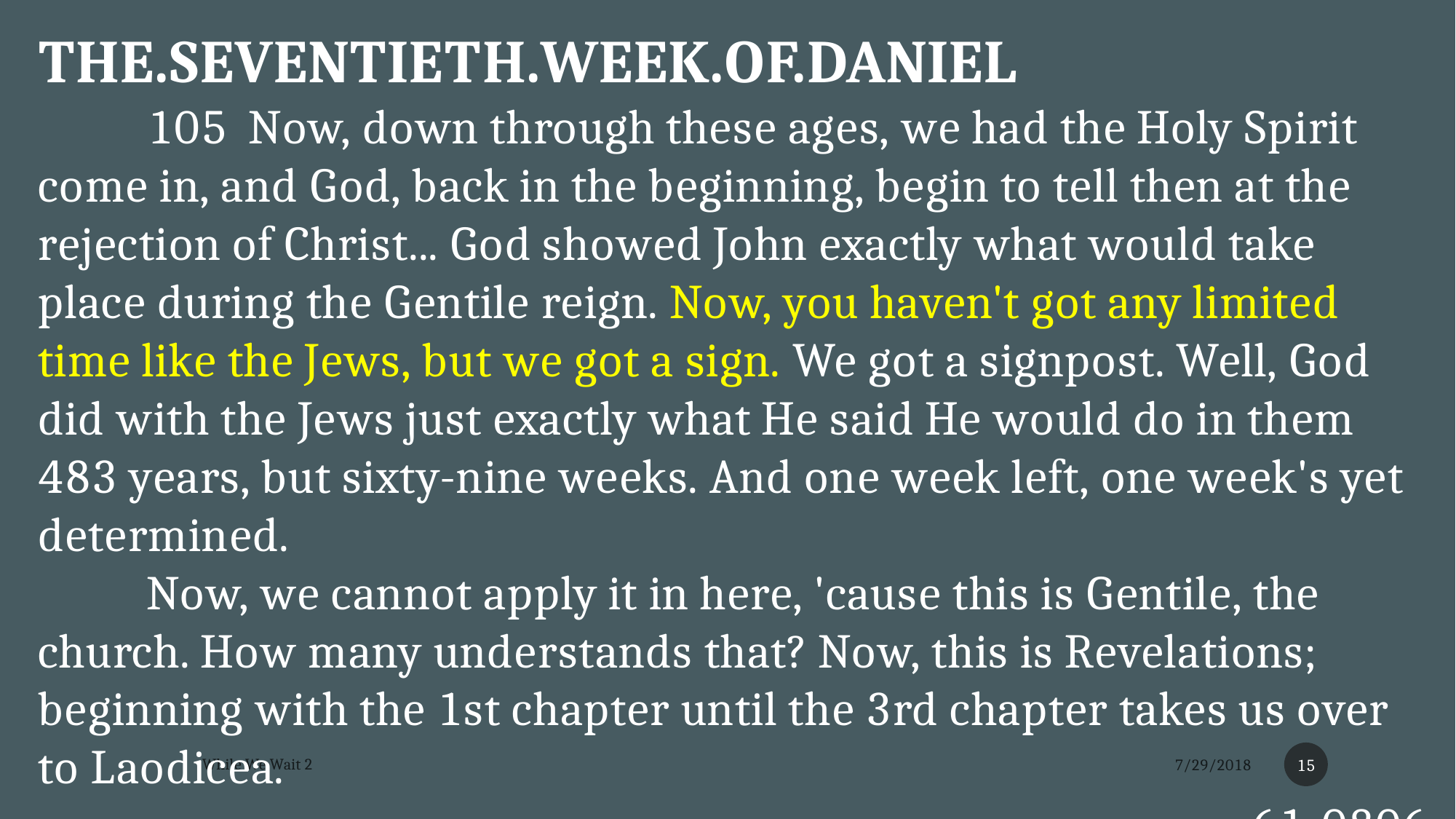

THE.SEVENTIETH.WEEK.OF.DANIEL
	105  Now, down through these ages, we had the Holy Spirit come in, and God, back in the beginning, begin to tell then at the rejection of Christ... God showed John exactly what would take place during the Gentile reign. Now, you haven't got any limited time like the Jews, but we got a sign. We got a signpost. Well, God did with the Jews just exactly what He said He would do in them 483 years, but sixty-nine weeks. And one week left, one week's yet determined.
	Now, we cannot apply it in here, 'cause this is Gentile, the church. How many understands that? Now, this is Revelations; beginning with the 1st chapter until the 3rd chapter takes us over to Laodicea.
61-0806
15
While We Wait 2
7/29/2018